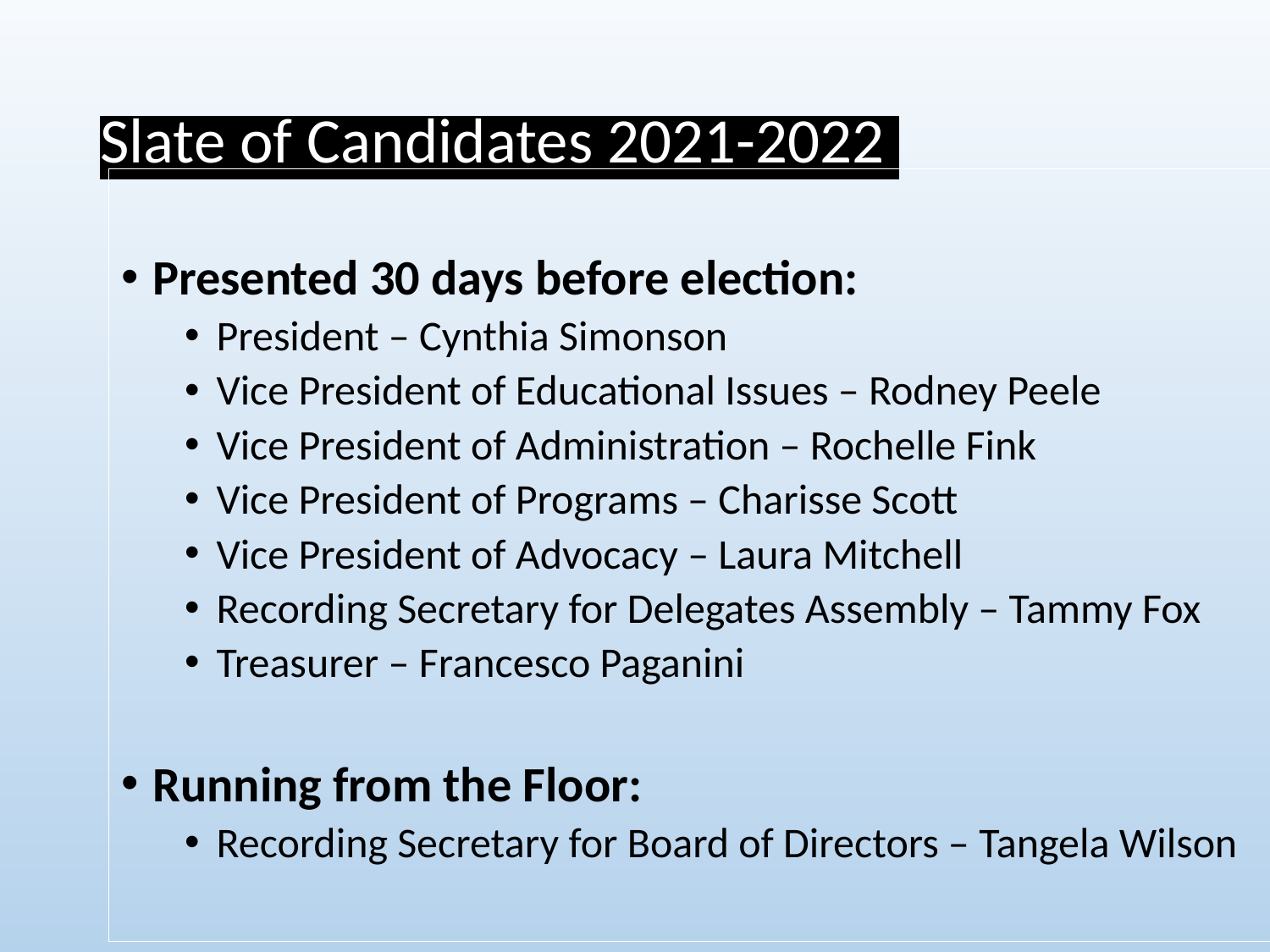

# Slate of Candidates 2021-2022

Presented 30 days before election:
President – Cynthia Simonson
Vice President of Educational Issues – Rodney Peele
Vice President of Administration – Rochelle Fink
Vice President of Programs – Charisse Scott
Vice President of Advocacy – Laura Mitchell
Recording Secretary for Delegates Assembly – Tammy Fox
Treasurer – Francesco Paganini

Running from the Floor:
Recording Secretary for Board of Directors – Tangela Wilson